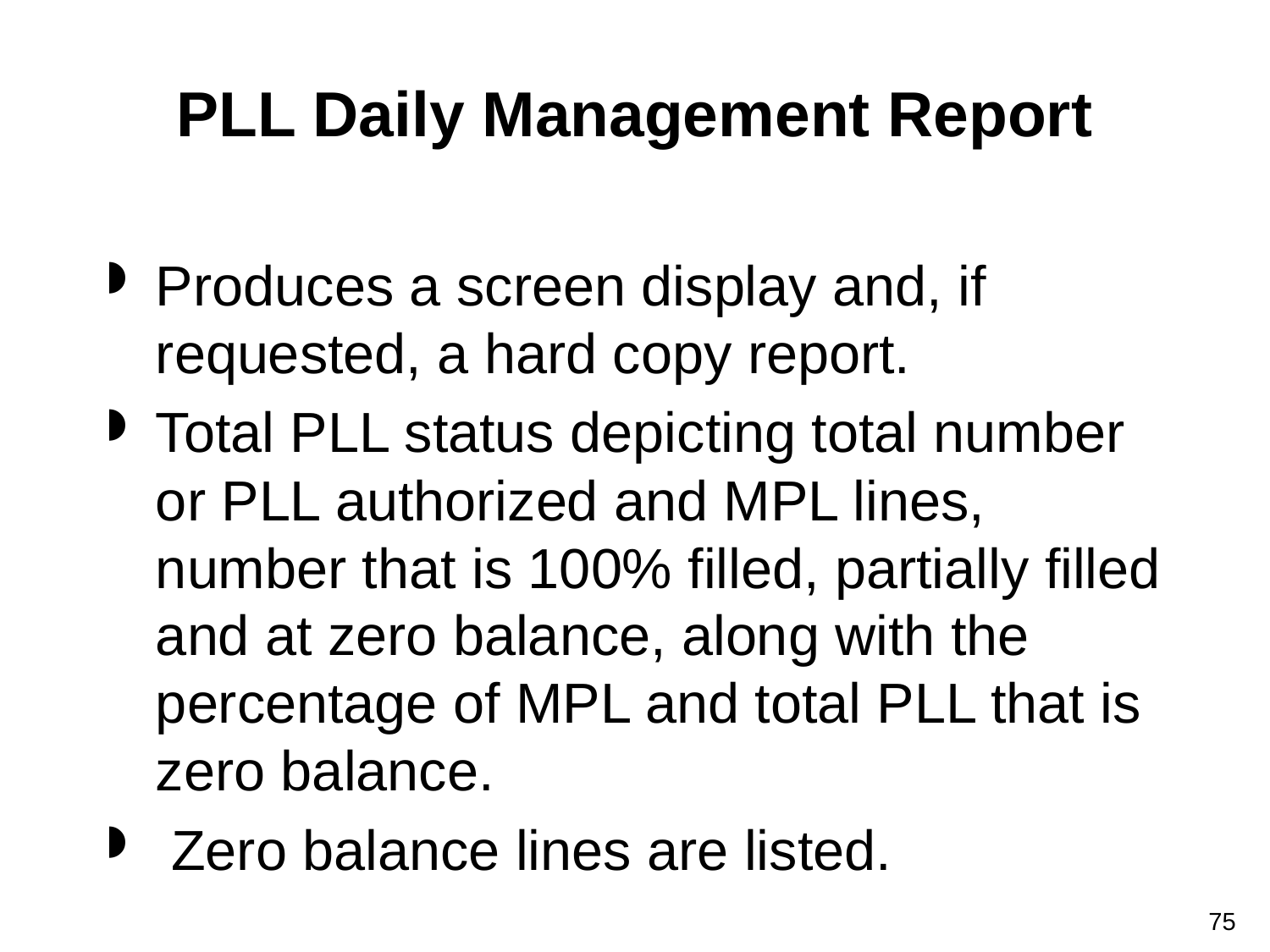

# PLL Daily Management Report
Produces a screen display and, if requested, a hard copy report.
Total PLL status depicting total number or PLL authorized and MPL lines, number that is 100% filled, partially filled and at zero balance, along with the percentage of MPL and total PLL that is zero balance.
 Zero balance lines are listed.
75